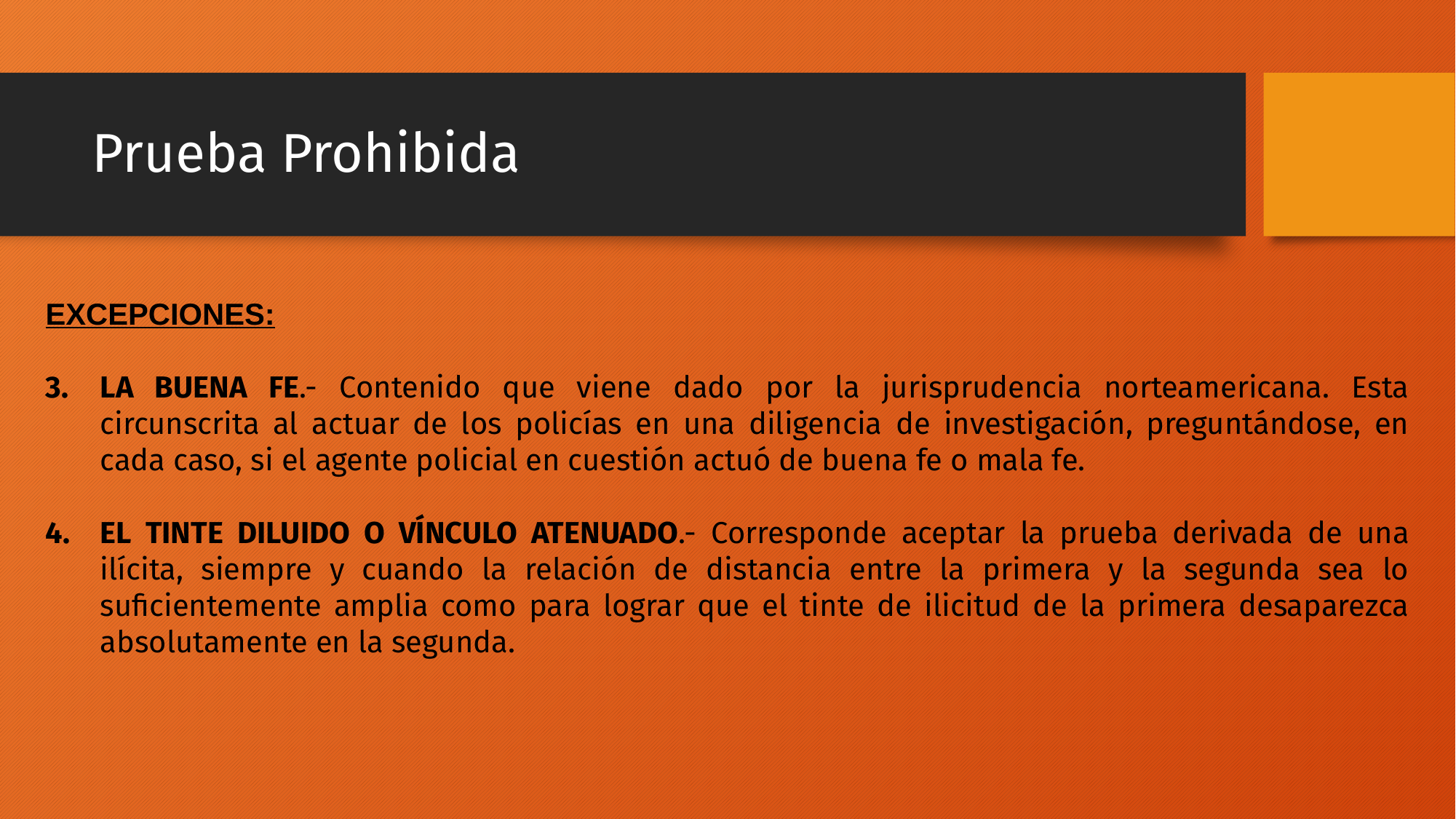

# Prueba Prohibida

EXCEPCIONES:

LA BUENA FE.- Contenido que viene dado por la jurisprudencia norteamericana. Esta circunscrita al actuar de los policías en una diligencia de investigación, preguntándose, en cada caso, si el agente policial en cuestión actuó de buena fe o mala fe.

EL TINTE DILUIDO O VÍNCULO ATENUADO.- Corresponde aceptar la prueba derivada de una ilícita, siempre y cuando la relación de distancia entre la primera y la segunda sea lo suficientemente amplia como para lograr que el tinte de ilicitud de la primera desaparezca absolutamente en la segunda.